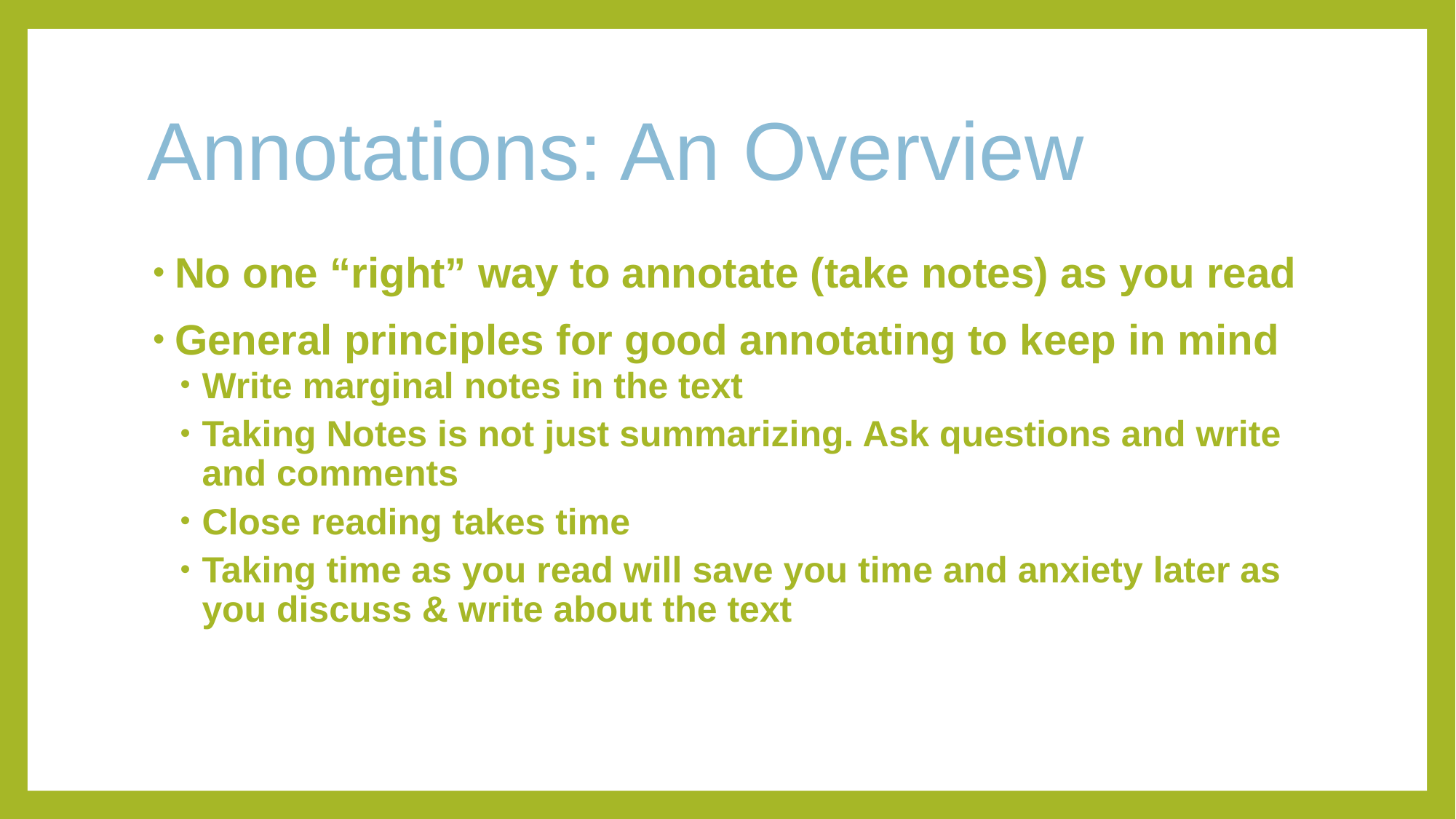

# Annotations: An Overview
No one “right” way to annotate (take notes) as you read
General principles for good annotating to keep in mind
Write marginal notes in the text
Taking Notes is not just summarizing. Ask questions and write and comments
Close reading takes time
Taking time as you read will save you time and anxiety later as you discuss & write about the text